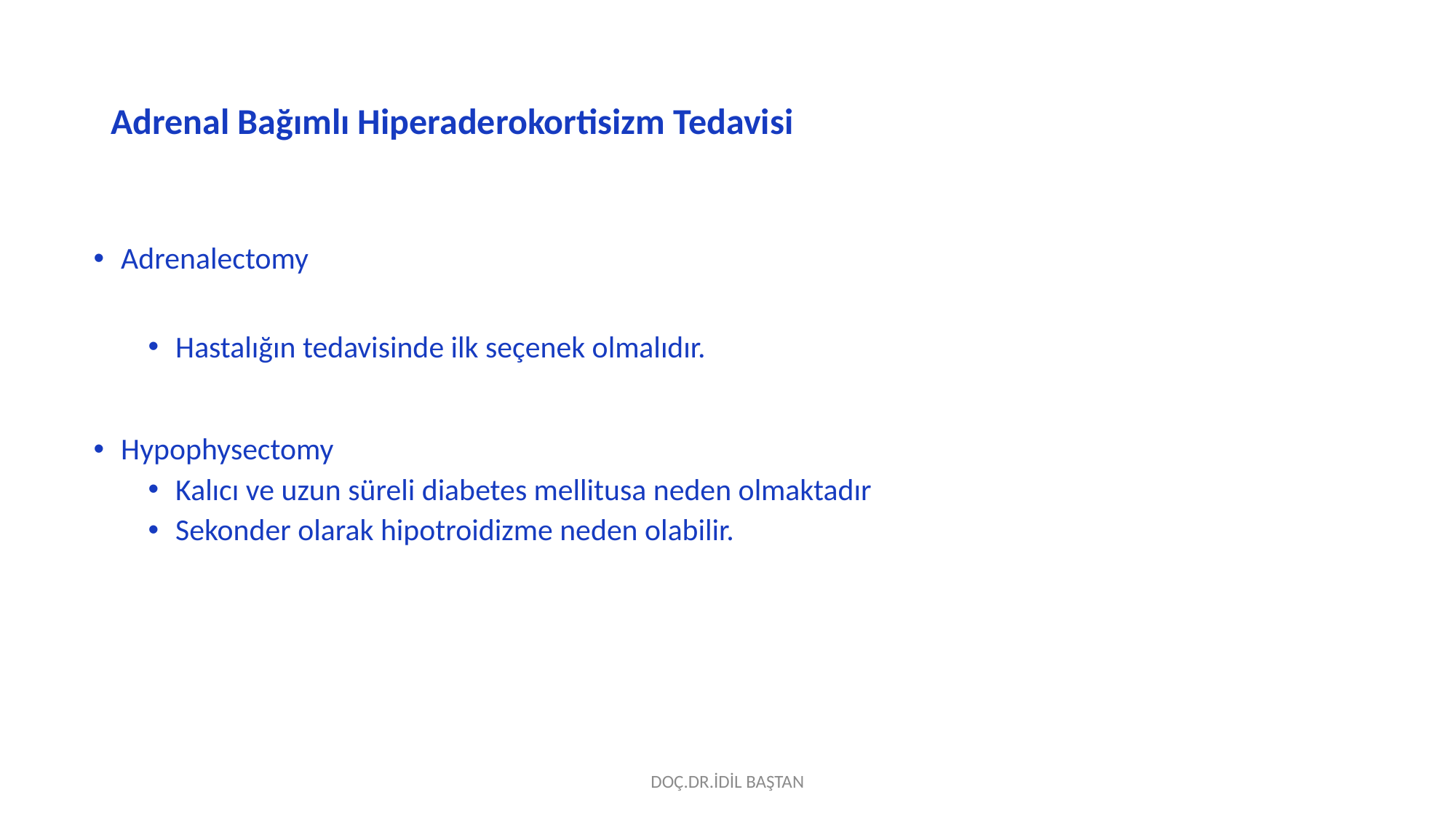

# Adrenal Bağımlı Hiperaderokortisizm Tedavisi
Adrenalectomy

Hastalığın tedavisinde ilk seçenek olmalıdır.

Hypophysectomy
Kalıcı ve uzun süreli diabetes mellitusa neden olmaktadır
Sekonder olarak hipotroidizme neden olabilir.

DOÇ.DR.İDİL BAŞTAN